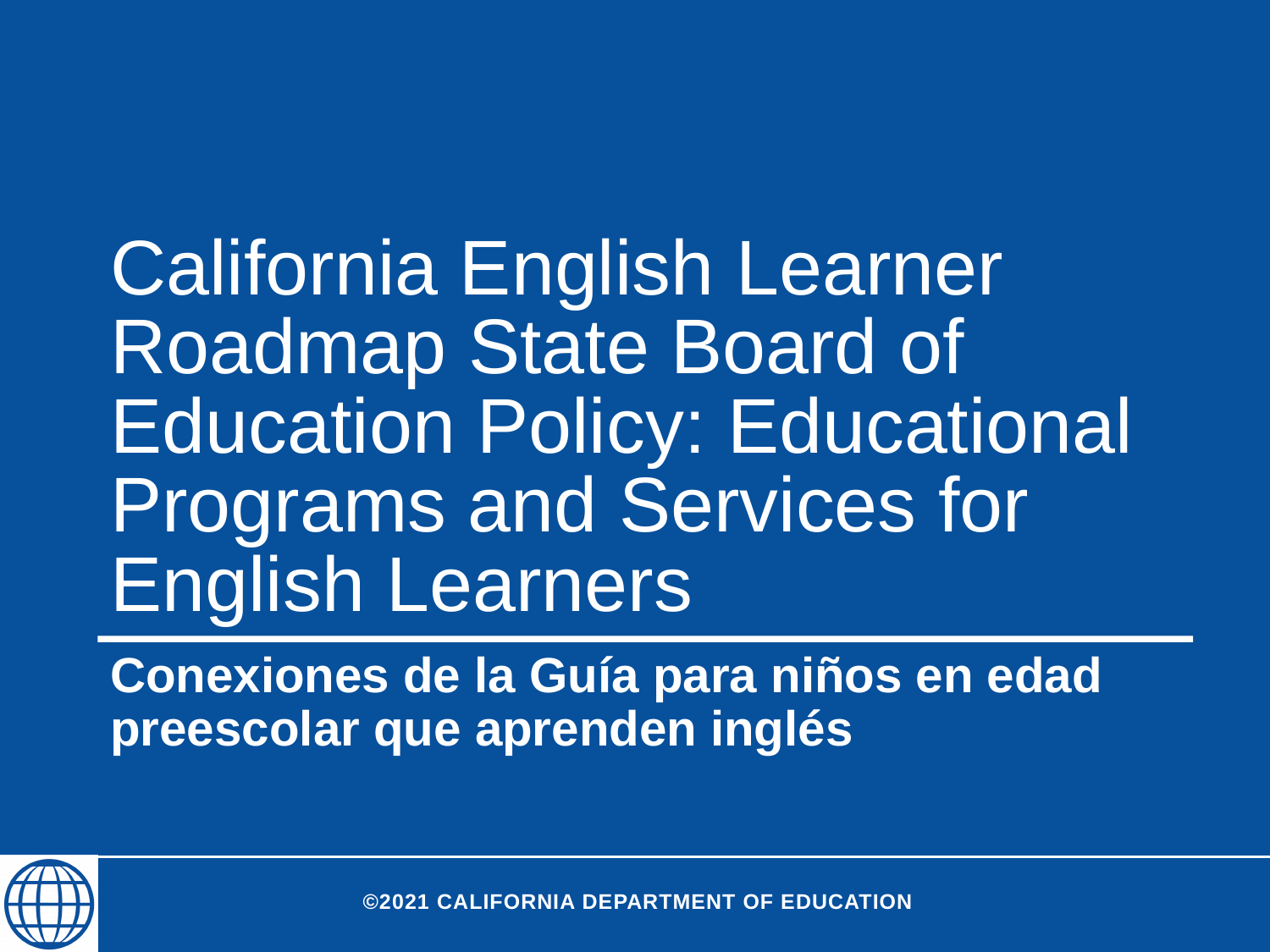

# California English Learner Roadmap State Board of Education Policy: Educational Programs and Services for English Learners
Conexiones de la Guía para niños en edad preescolar que aprenden inglés